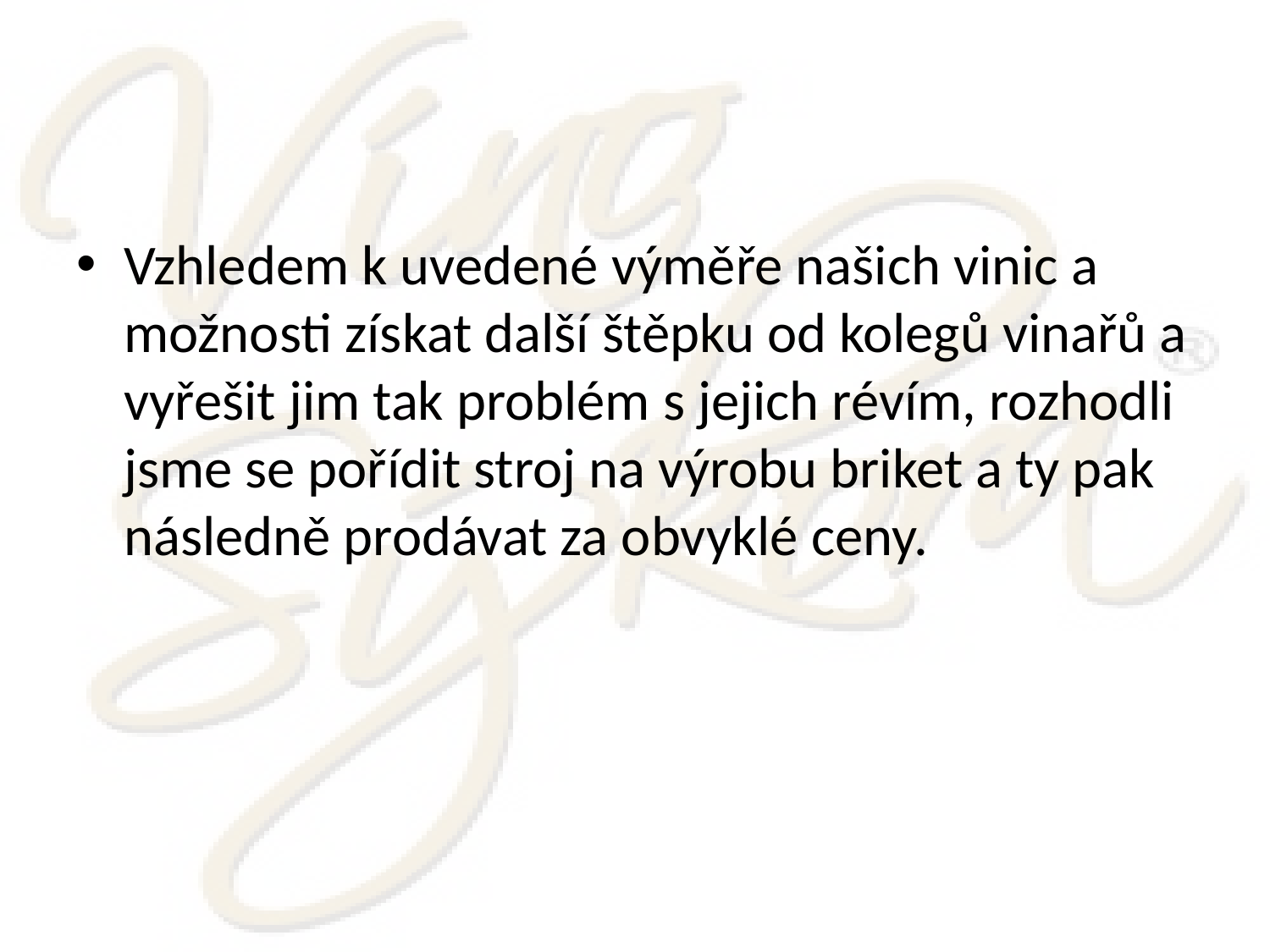

#
Vzhledem k uvedené výměře našich vinic a možnosti získat další štěpku od kolegů vinařů a vyřešit jim tak problém s jejich révím, rozhodli jsme se pořídit stroj na výrobu briket a ty pak následně prodávat za obvyklé ceny.